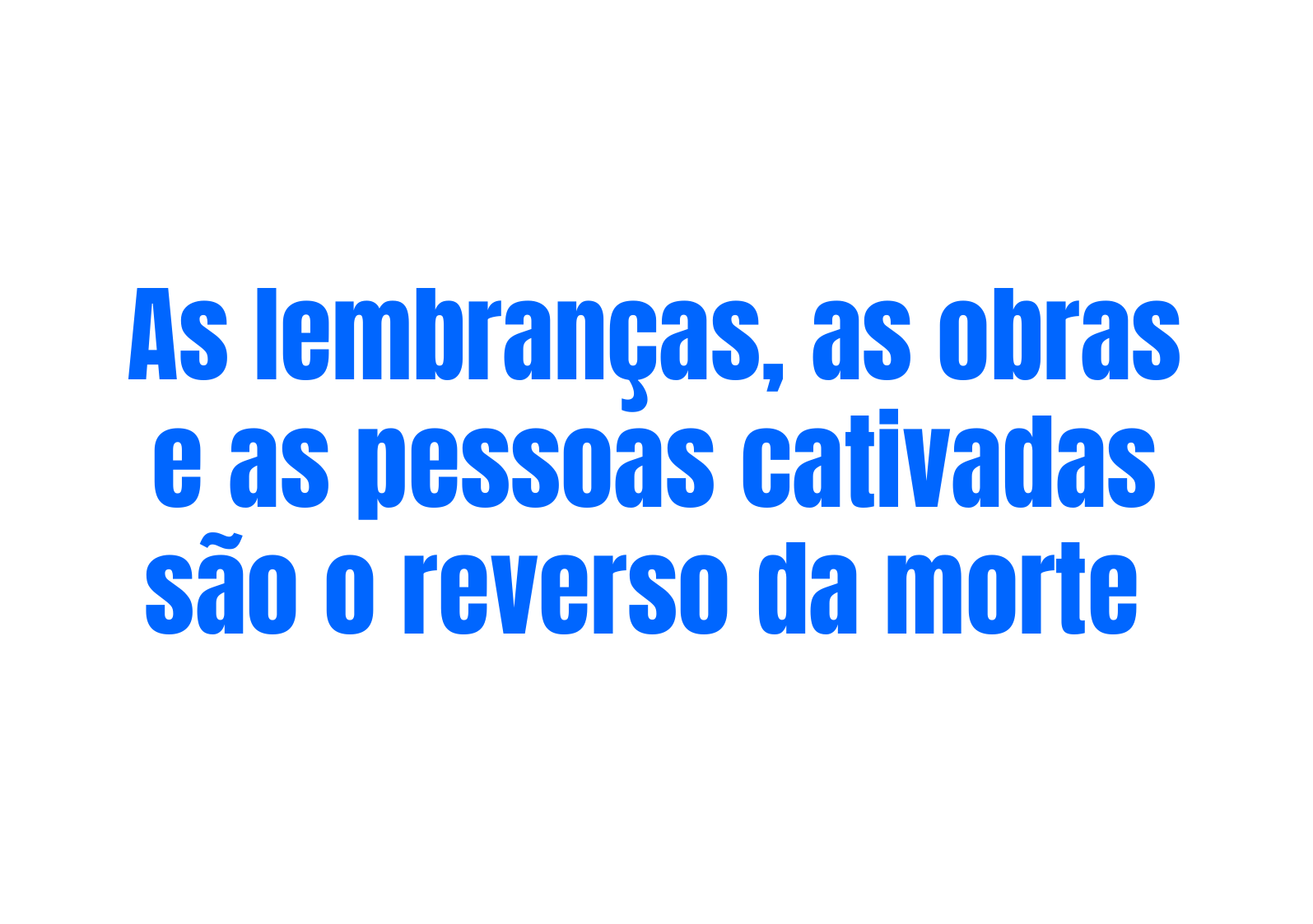

As lembranças, as obras
e as pessoas cativadas
são o reverso da morte